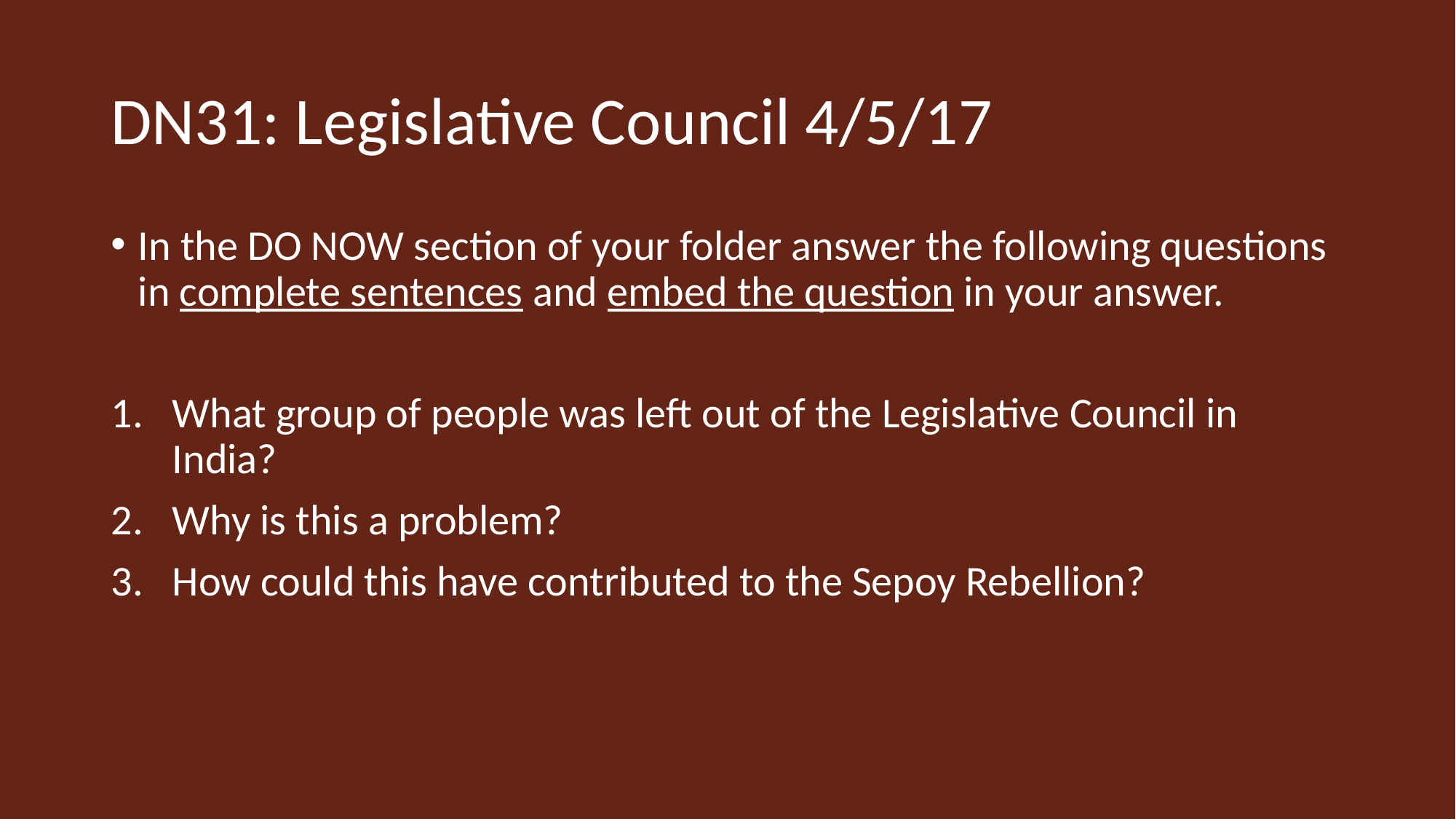

# DN31: Legislative Council 4/5/17
In the DO NOW section of your folder answer the following questions in complete sentences and embed the question in your answer.

What group of people was left out of the Legislative Council in India?
Why is this a problem?
How could this have contributed to the Sepoy Rebellion?